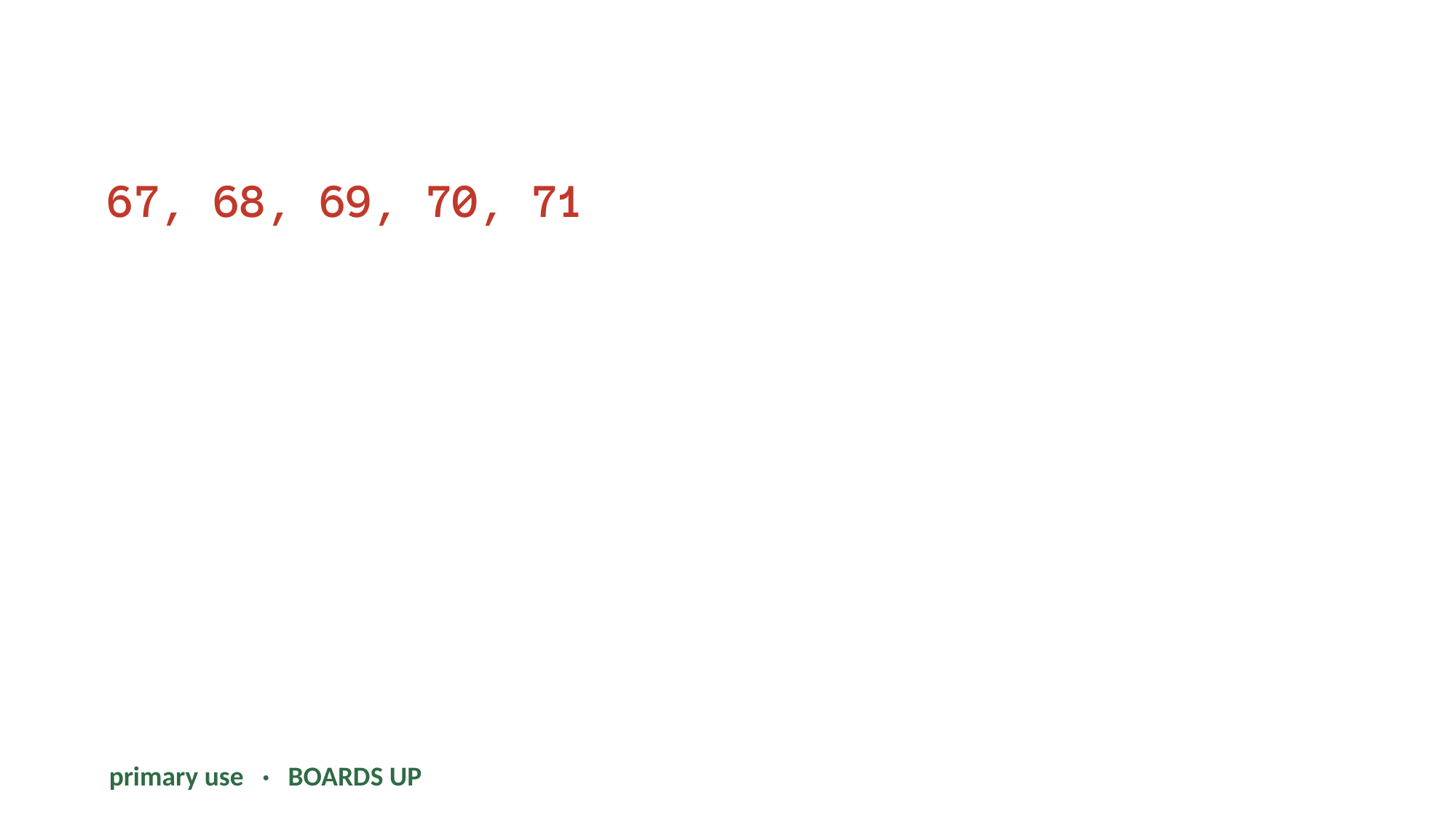

67, 68, 69, 70, 71
primary use   ·   BOARDS UP